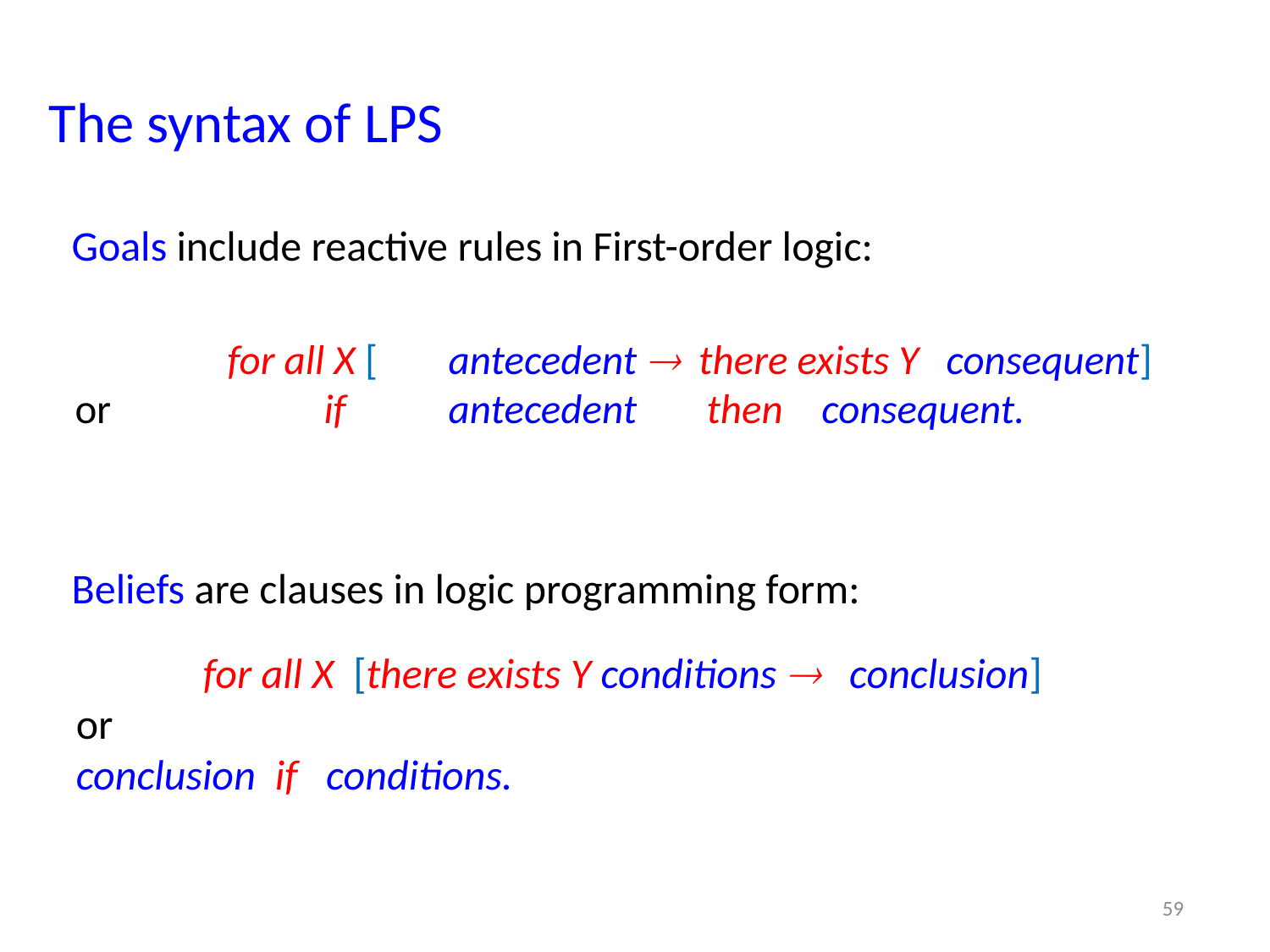

# The syntax of LPS
Goals include reactive rules in First-order logic:

	   for all X [	antecedent →  there exists Y  	consequent]
or		      	if 	antecedent  	 then   			consequent.

Beliefs are clauses in logic programming form:
	for all X  [there exists Y conditions →   conclusion]
or			  				  conclusion  if   conditions.

59